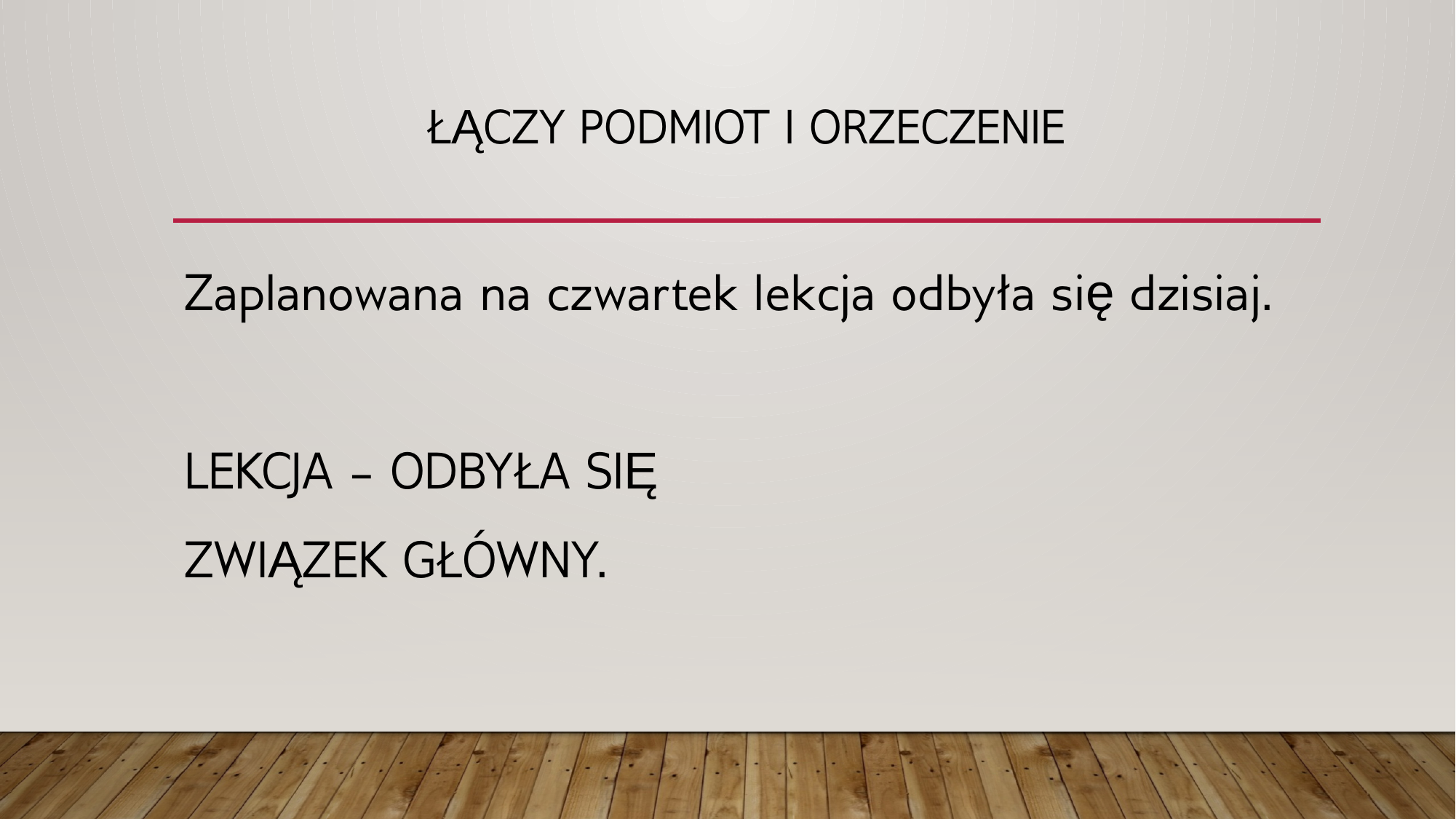

# Łączy podmiot i orzeczenie
Zaplanowana na czwartek lekcja odbyła się dzisiaj.

LEKCJA – ODBYŁA SIĘ
ZWIĄZEK GŁÓWNY.